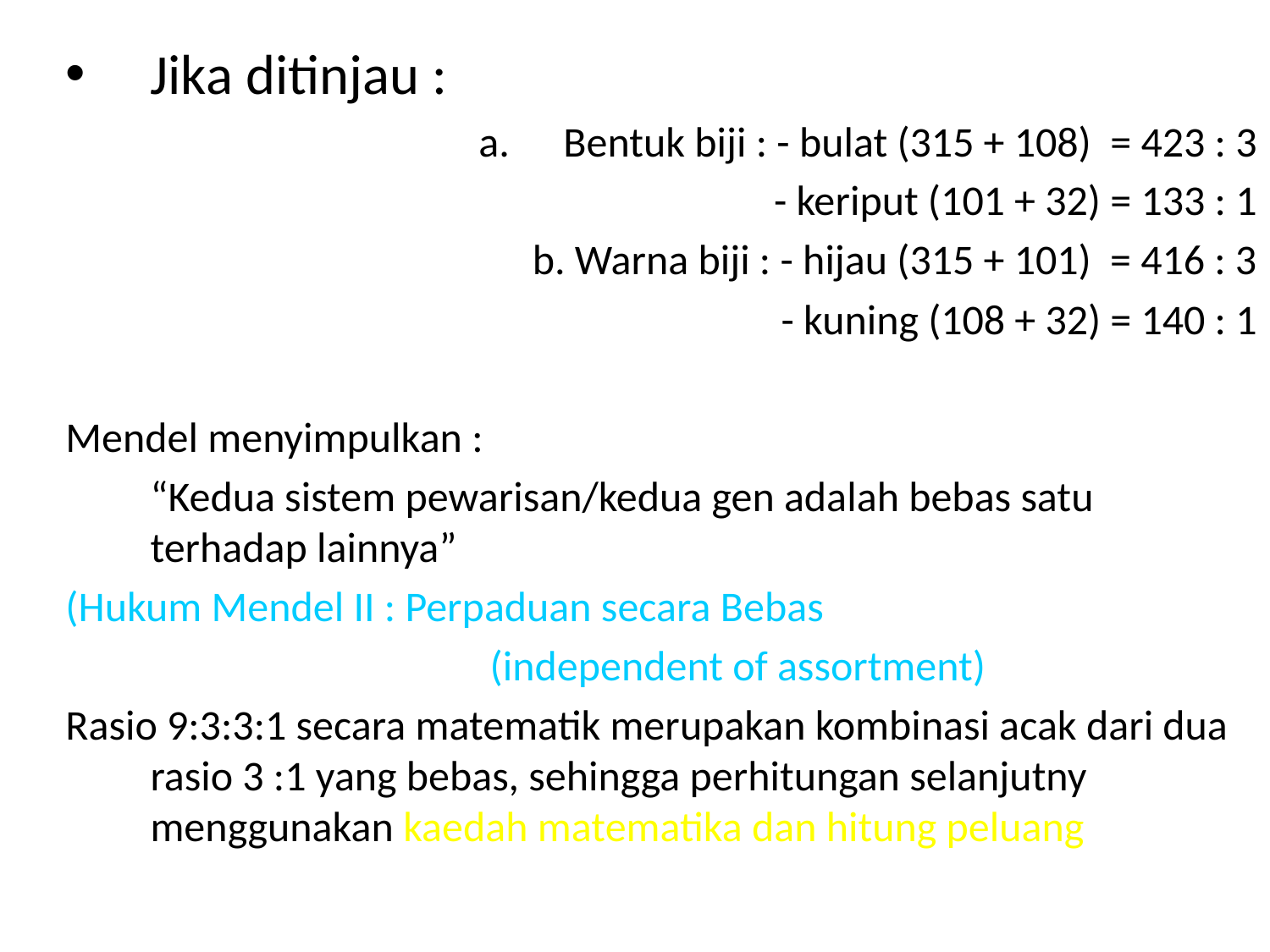

Jika ditinjau :
Bentuk biji : - bulat (315 + 108)  = 423 : 3
			      - keriput (101 + 32) = 133 : 1
b. Warna biji : - hijau (315 + 101)  = 416 : 3
                       - kuning (108 + 32) = 140 : 1

Mendel menyimpulkan :
	“Kedua sistem pewarisan/kedua gen adalah bebas satu terhadap lainnya”
(Hukum Mendel II : Perpaduan secara Bebas
			         (independent of assortment)
Rasio 9:3:3:1 secara matematik merupakan kombinasi acak dari dua rasio 3 :1 yang bebas, sehingga perhitungan selanjutny menggunakan kaedah matematika dan hitung peluang